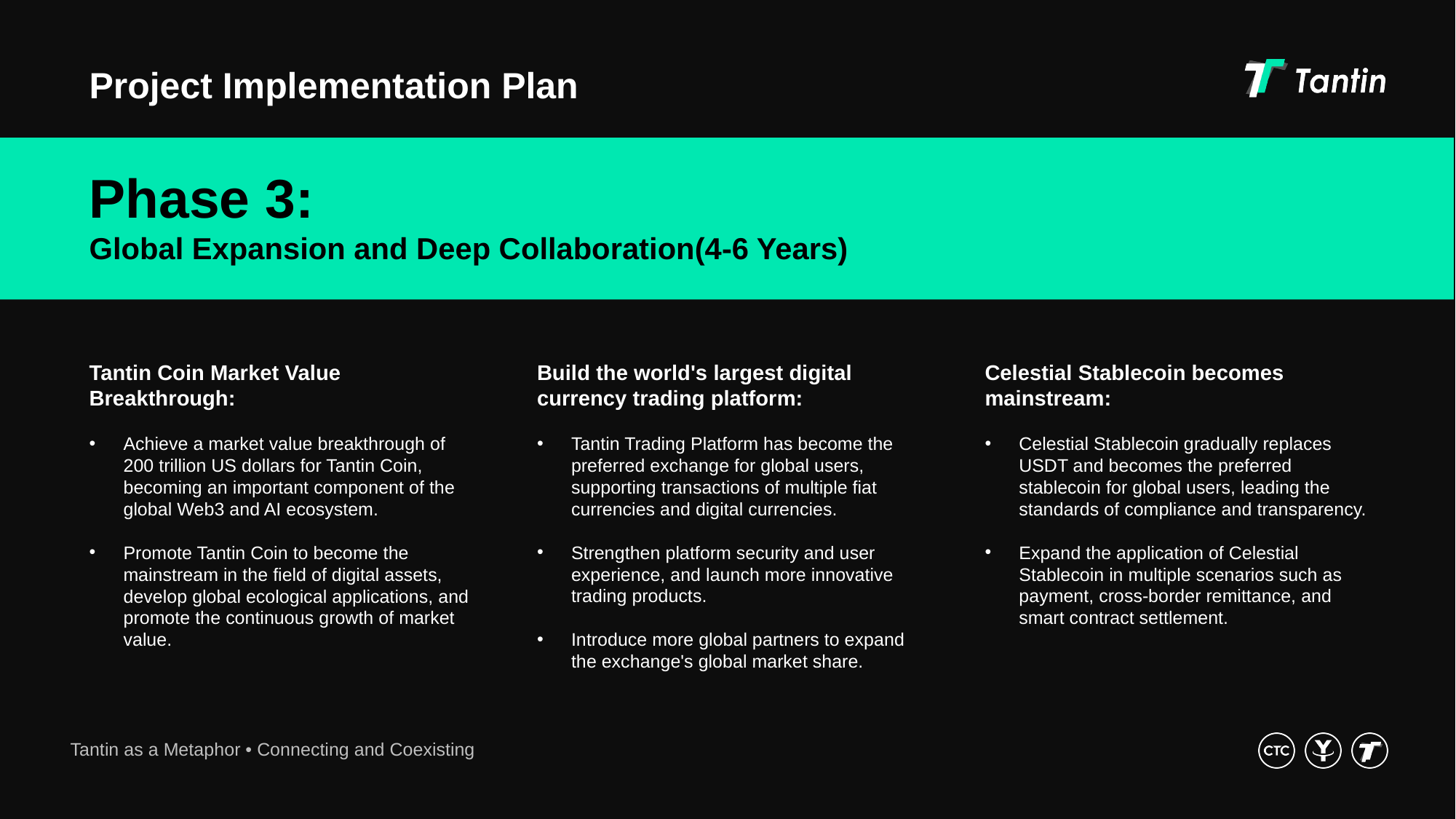

Project Implementation Plan

Phase 3:
Global Expansion and Deep Collaboration(4-6 Years)
Tantin Coin Market Value Breakthrough:

Achieve a market value breakthrough of 200 trillion US dollars for Tantin Coin, becoming an important component of the global Web3 and AI ecosystem.

Promote Tantin Coin to become the mainstream in the field of digital assets, develop global ecological applications, and promote the continuous growth of market value.
Build the world's largest digital currency trading platform:

Tantin Trading Platform has become the preferred exchange for global users, supporting transactions of multiple fiat currencies and digital currencies.

Strengthen platform security and user experience, and launch more innovative trading products.

Introduce more global partners to expand the exchange's global market share.
Celestial Stablecoin becomes mainstream:

Celestial Stablecoin gradually replaces USDT and becomes the preferred stablecoin for global users, leading the standards of compliance and transparency.

Expand the application of Celestial Stablecoin in multiple scenarios such as payment, cross-border remittance, and smart contract settlement.